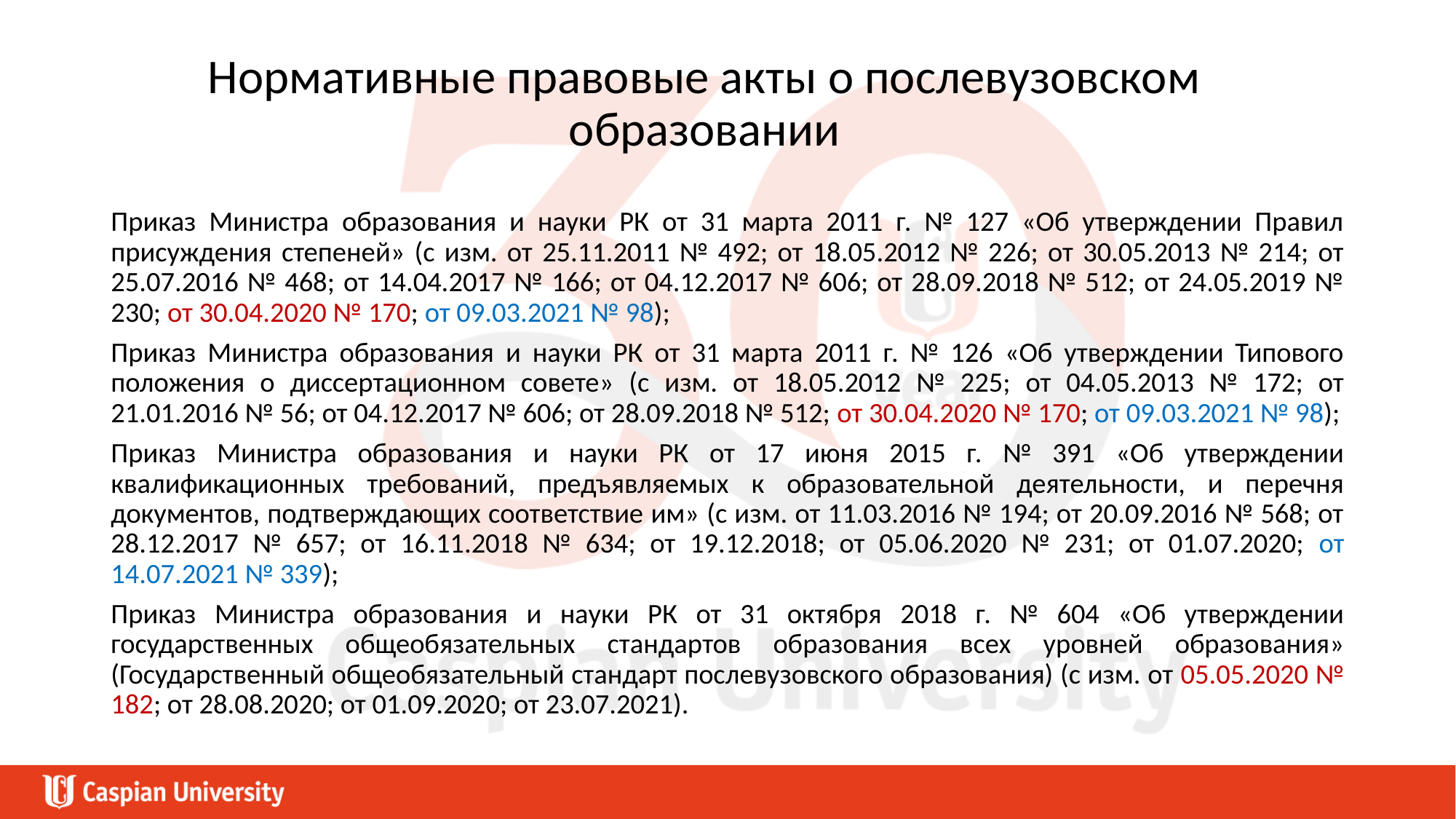

# Нормативные правовые акты о послевузовском образовании
Приказ Министра образования и науки РК от 31 марта 2011 г. № 127 «Об утверждении Правил присуждения степеней» (с изм. от 25.11.2011 № 492; от 18.05.2012 № 226; от 30.05.2013 № 214; от 25.07.2016 № 468; от 14.04.2017 № 166; от 04.12.2017 № 606; от 28.09.2018 № 512; от 24.05.2019 № 230; от 30.04.2020 № 170; от 09.03.2021 № 98);
Приказ Министра образования и науки РК от 31 марта 2011 г. № 126 «Об утверждении Типового положения о диссертационном совете» (с изм. от 18.05.2012 № 225; от 04.05.2013 № 172; от 21.01.2016 № 56; от 04.12.2017 № 606; от 28.09.2018 № 512; от 30.04.2020 № 170; от 09.03.2021 № 98);
Приказ Министра образования и науки РК от 17 июня 2015 г. № 391 «Об утверждении квалификационных требований, предъявляемых к образовательной деятельности, и перечня документов, подтверждающих соответствие им» (с изм. от 11.03.2016 № 194; от 20.09.2016 № 568; от 28.12.2017 № 657; от 16.11.2018 № 634; от 19.12.2018; от 05.06.2020 № 231; от 01.07.2020; от 14.07.2021 № 339);
Приказ Министра образования и науки РК от 31 октября 2018 г. № 604 «Об утверждении государственных общеобязательных стандартов образования всех уровней образования» (Государственный общеобязательный стандарт послевузовского образования) (с изм. от 05.05.2020 № 182; от 28.08.2020; от 01.09.2020; от 23.07.2021).